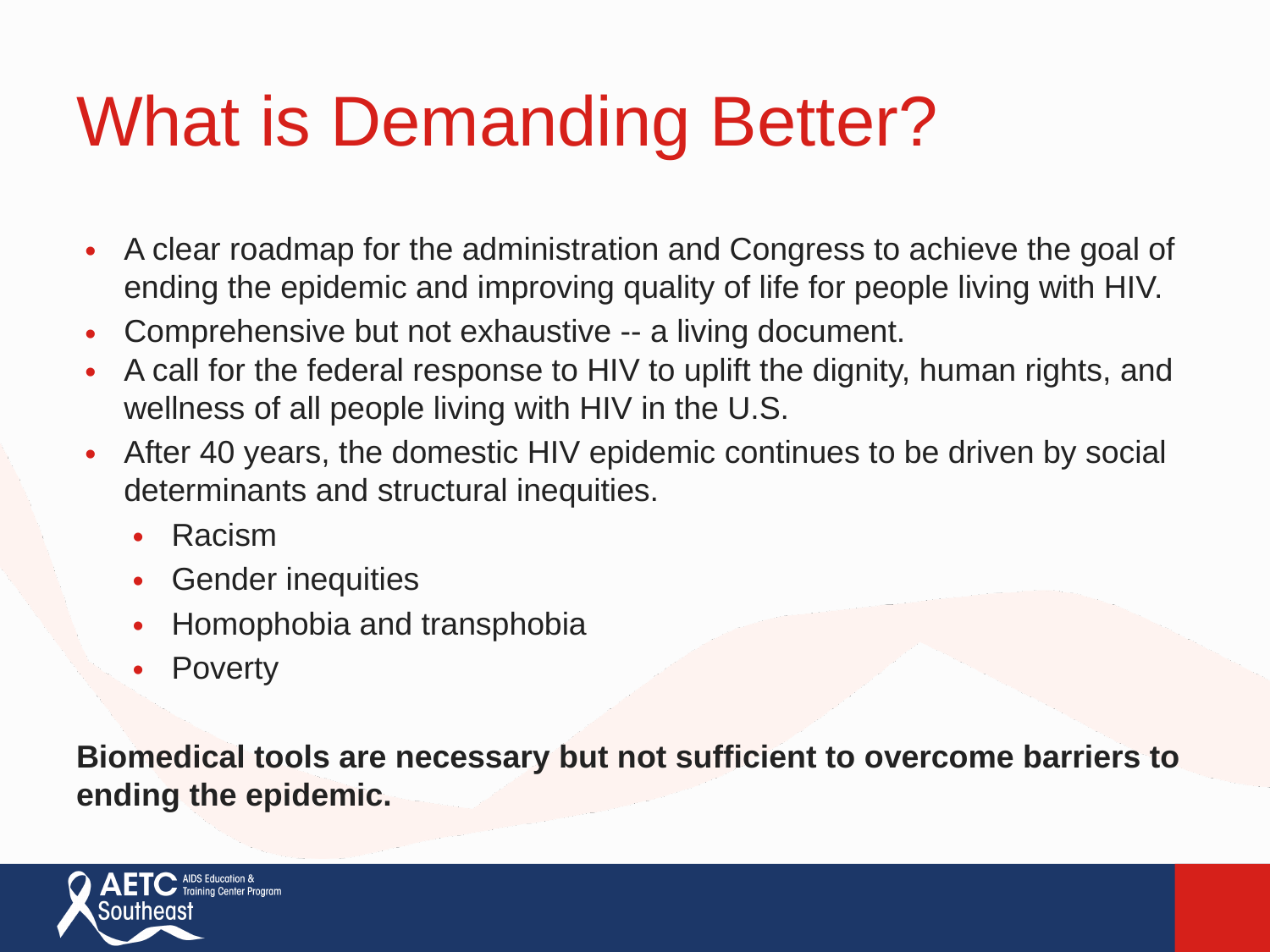

# What is Demanding Better?
A clear roadmap for the administration and Congress to achieve the goal of ending the epidemic and improving quality of life for people living with HIV.
Comprehensive but not exhaustive -- a living document.
A call for the federal response to HIV to uplift the dignity, human rights, and wellness of all people living with HIV in the U.S.
After 40 years, the domestic HIV epidemic continues to be driven by social determinants and structural inequities.
Racism
Gender inequities
Homophobia and transphobia
Poverty

Biomedical tools are necessary but not sufficient to overcome barriers to ending the epidemic.